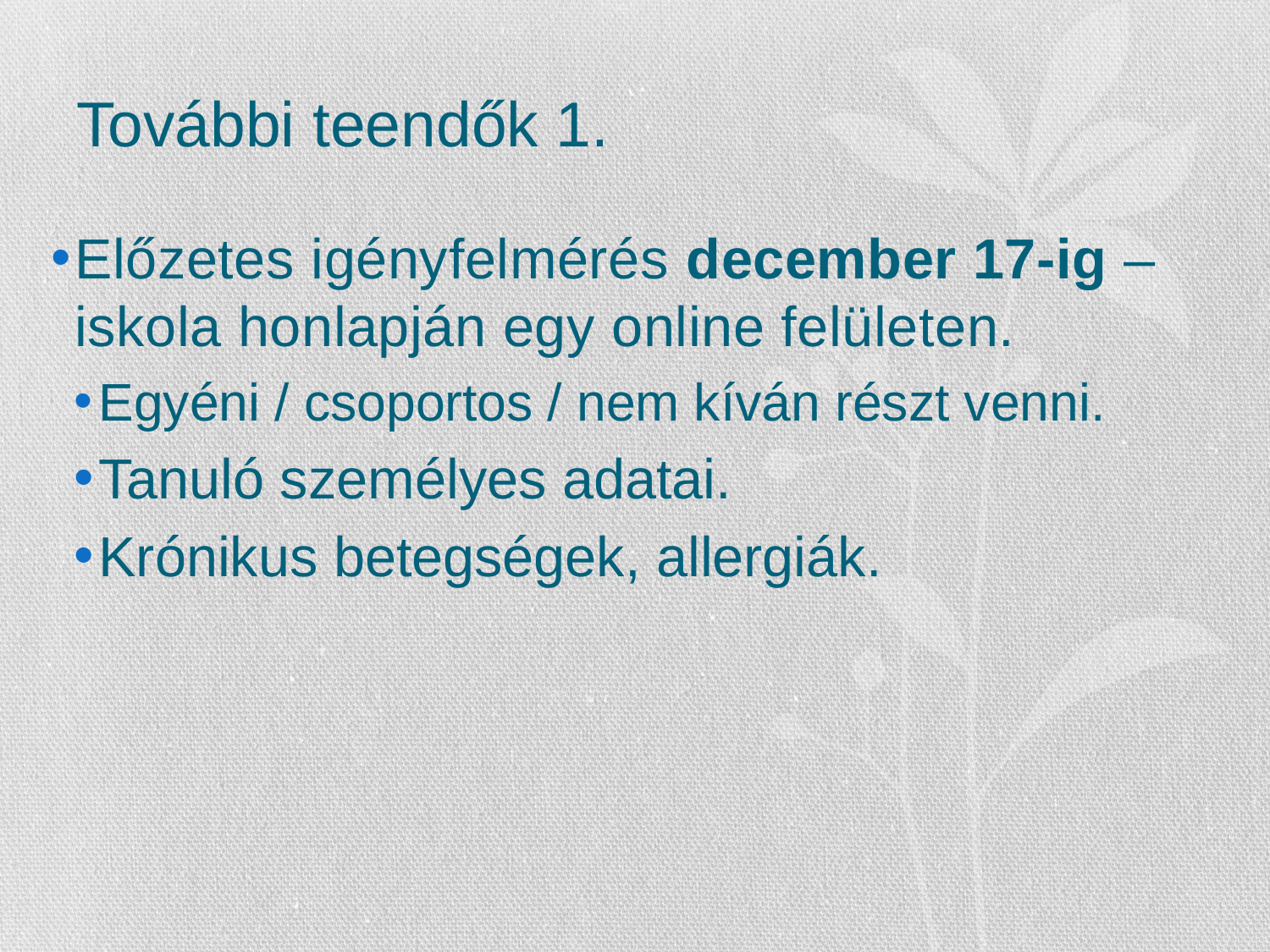

# További teendők 1.
Előzetes igényfelmérés december 17-ig – iskola honlapján egy online felületen.
Egyéni / csoportos / nem kíván részt venni.
Tanuló személyes adatai.
Krónikus betegségek, allergiák.